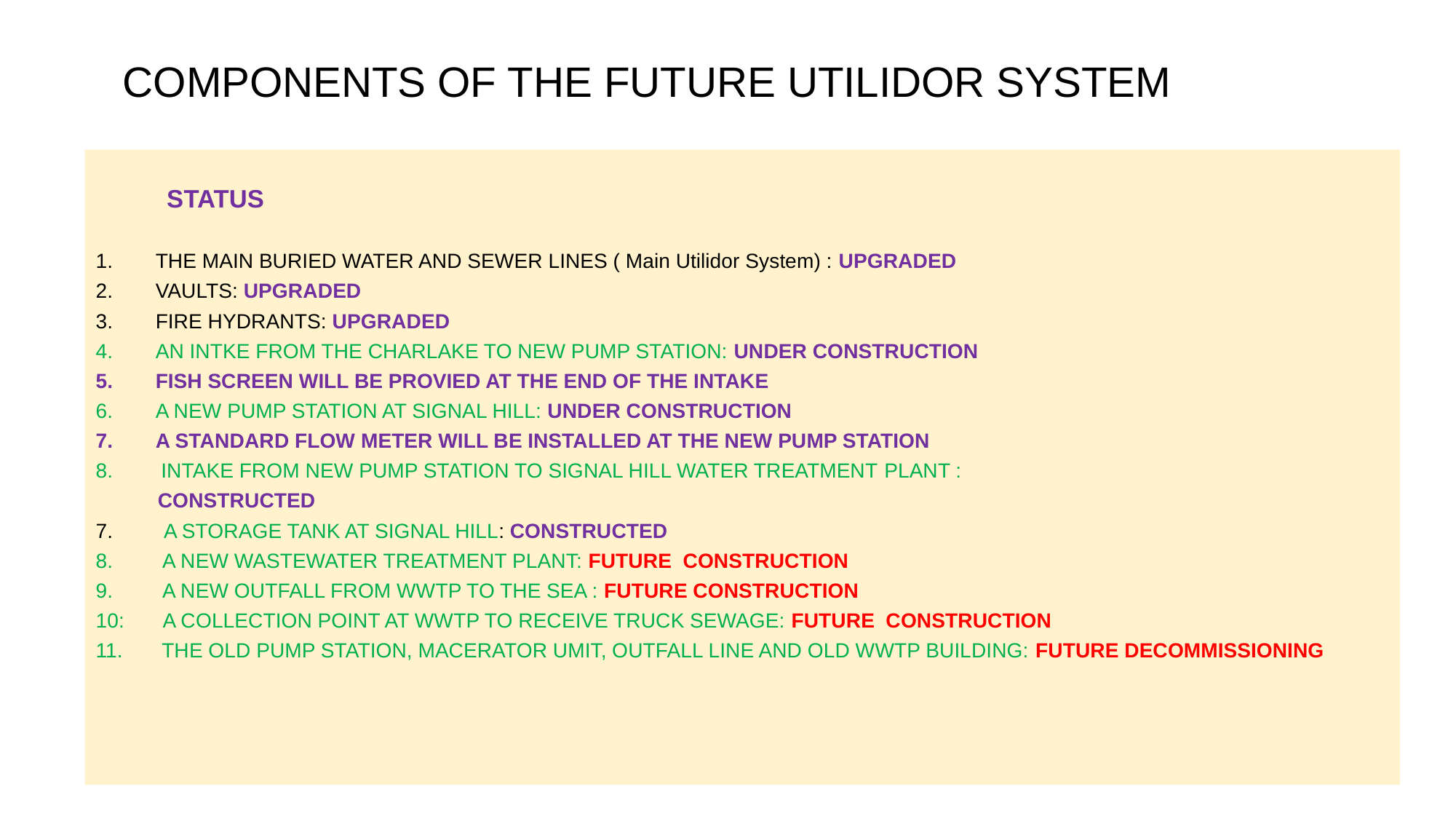

# COMPONENTS OF THE FUTURE UTILIDOR SYSTEM

          STATUS

THE MAIN BURIED WATER AND SEWER LINES ( Main Utilidor System) : UPGRADED
VAULTS: UPGRADED
FIRE HYDRANTS: UPGRADED
AN INTKE FROM THE CHARLAKE TO NEW PUMP STATION: UNDER CONSTRUCTION
FISH SCREEN WILL BE PROVIED AT THE END OF THE INTAKE
A NEW PUMP STATION AT SIGNAL HILL: UNDER CONSTRUCTION
A STANDARD FLOW METER WILL BE INSTALLED AT THE NEW PUMP STATION
 INTAKE FROM NEW PUMP STATION TO SIGNAL HILL WATER TREATMENT PLANT :
           CONSTRUCTED
7.         A STORAGE TANK AT SIGNAL HILL: CONSTRUCTED
8.         A NEW WASTEWATER TREATMENT PLANT: FUTURE  CONSTRUCTION
9.         A NEW OUTFALL FROM WWTP TO THE SEA : FUTURE CONSTRUCTION
10:       A COLLECTION POINT AT WWTP TO RECEIVE TRUCK SEWAGE: FUTURE  CONSTRUCTION
11.       THE OLD PUMP STATION, MACERATOR UMIT, OUTFALL LINE AND OLD WWTP BUILDING: FUTURE DECOMMISSIONING